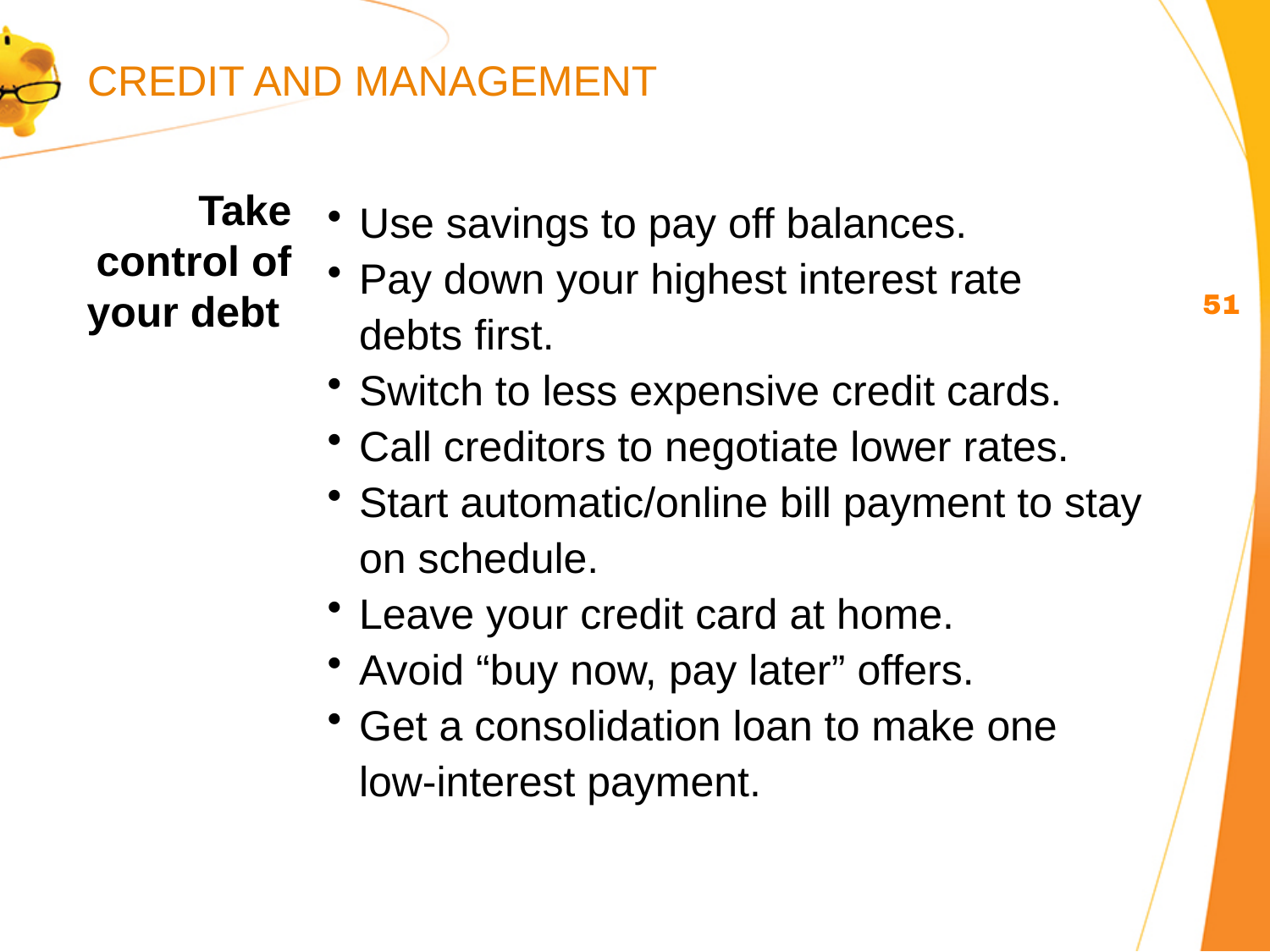

CREDIT AND MANAGEMENT
Take control of your debt
Use savings to pay off balances.
Pay down your highest interest rate
debts first.
Switch to less expensive credit cards.
Call creditors to negotiate lower rates.
Start automatic/online bill payment to stay
on schedule.
Leave your credit card at home.
Avoid “buy now, pay later” offers.
Get a consolidation loan to make one
low-interest payment.
51